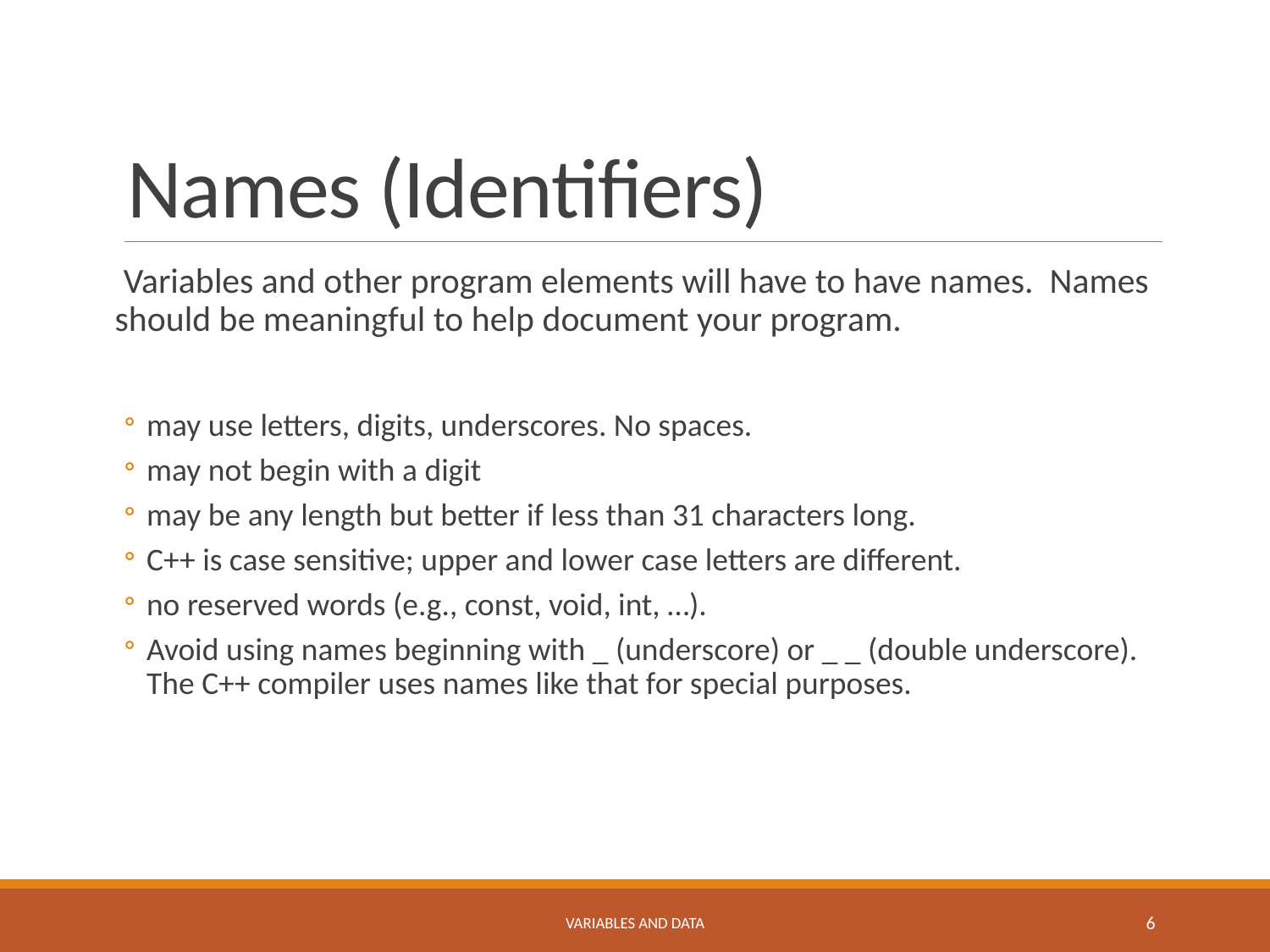

# Names (Identifiers)
Variables and other program elements will have to have names.  Names should be meaningful to help document your program.

may use letters, digits, underscores. No spaces.
may not begin with a digit
may be any length but better if less than 31 characters long.
C++ is case sensitive; upper and lower case letters are different.
no reserved words (e.g., const, void, int, …).
Avoid using names beginning with _ (underscore) or _ _ (double underscore). The C++ compiler uses names like that for special purposes.
Variables and Data
6